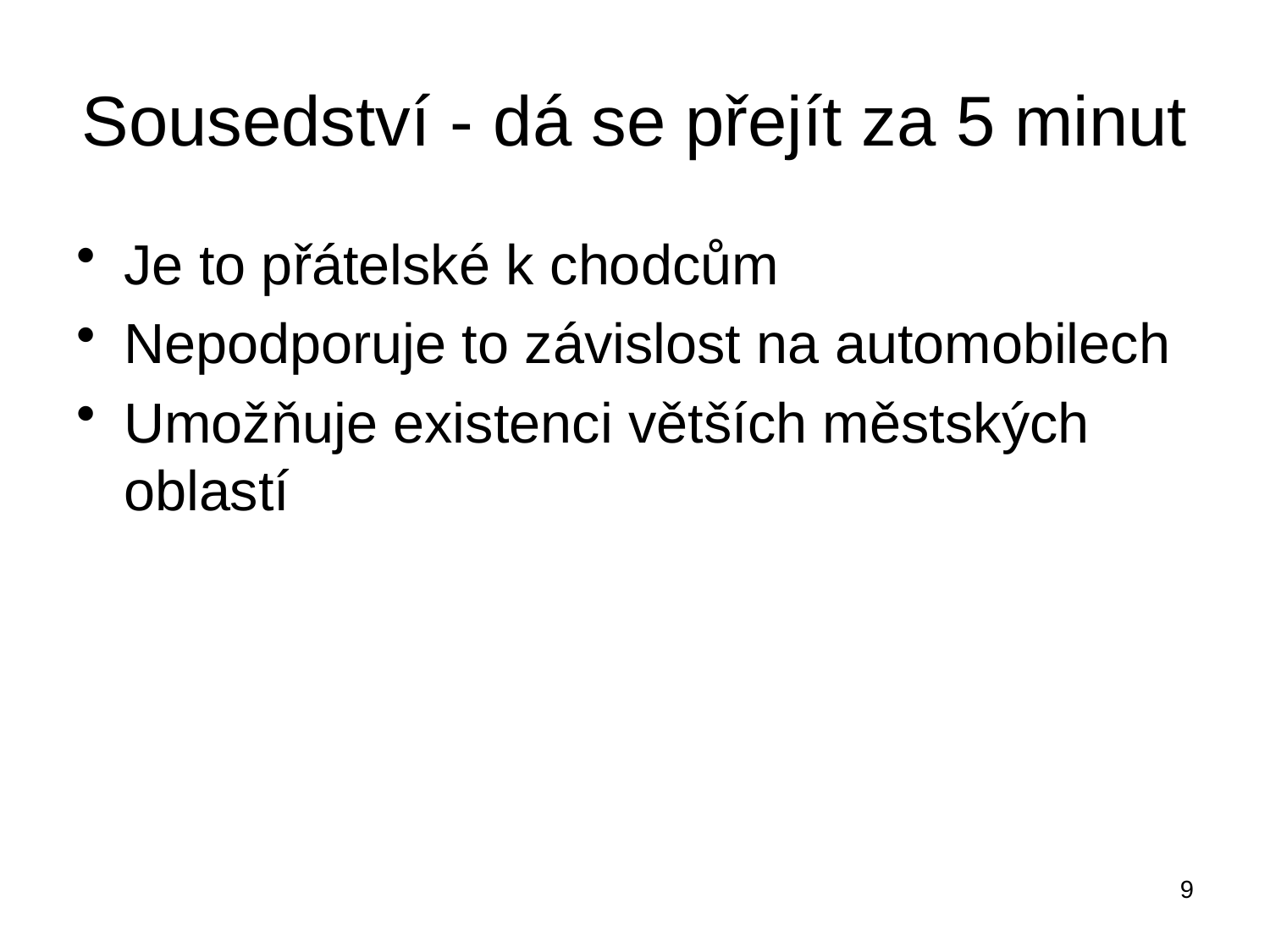

# Sousedství - dá se přejít za 5 minut
Je to přátelské k chodcům
Nepodporuje to závislost na automobilech
Umožňuje existenci větších městských oblastí
9